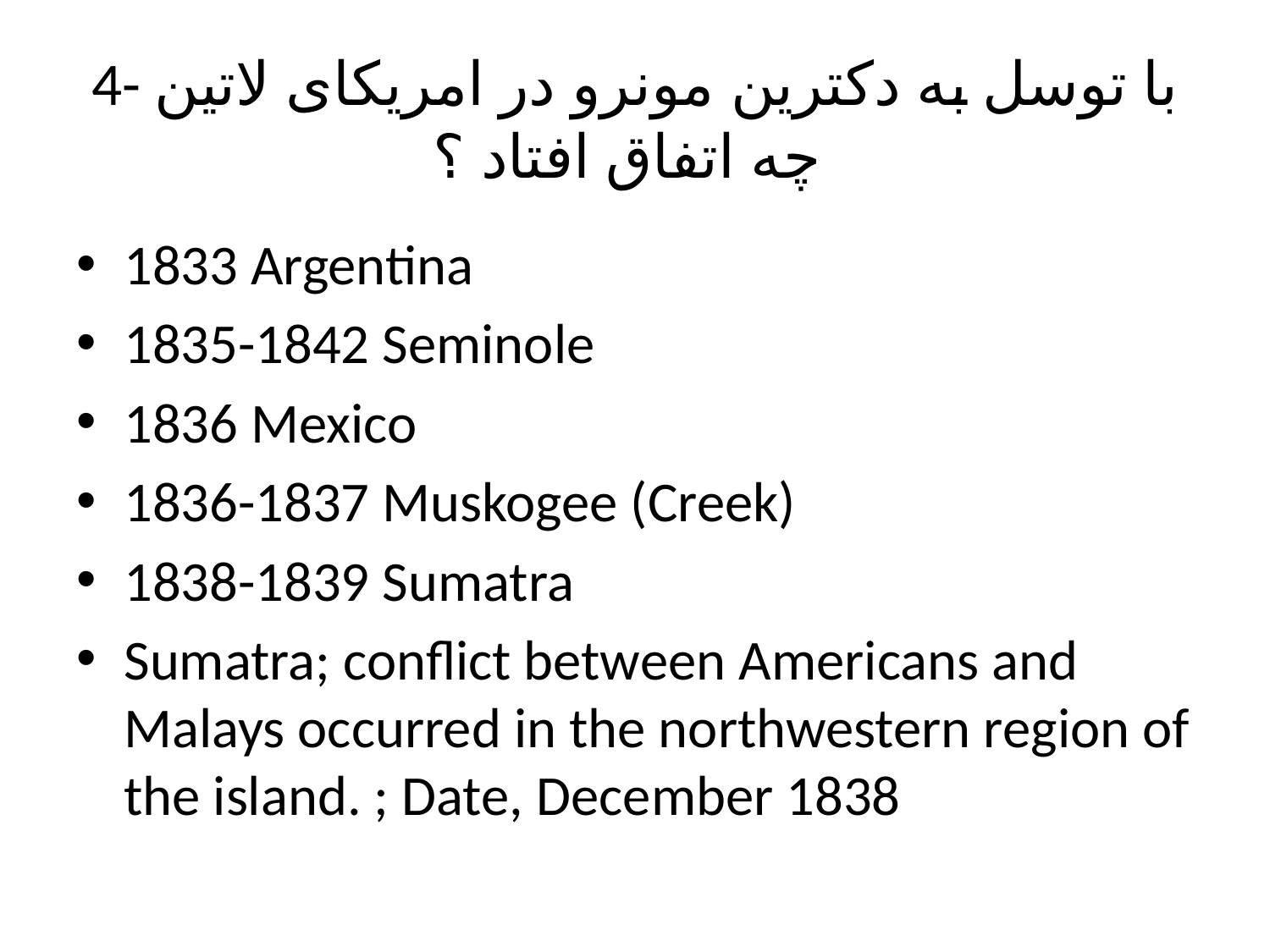

# 4- با توسل به دکترین مونرو در امریکای لاتین چه اتفاق افتاد ؟
1833 Argentina
1835-1842 Seminole
1836 Mexico
1836-1837 Muskogee (Creek)
1838-1839 Sumatra
Sumatra; conflict between Americans and Malays occurred in the northwestern region of the island. ; Date, December 1838